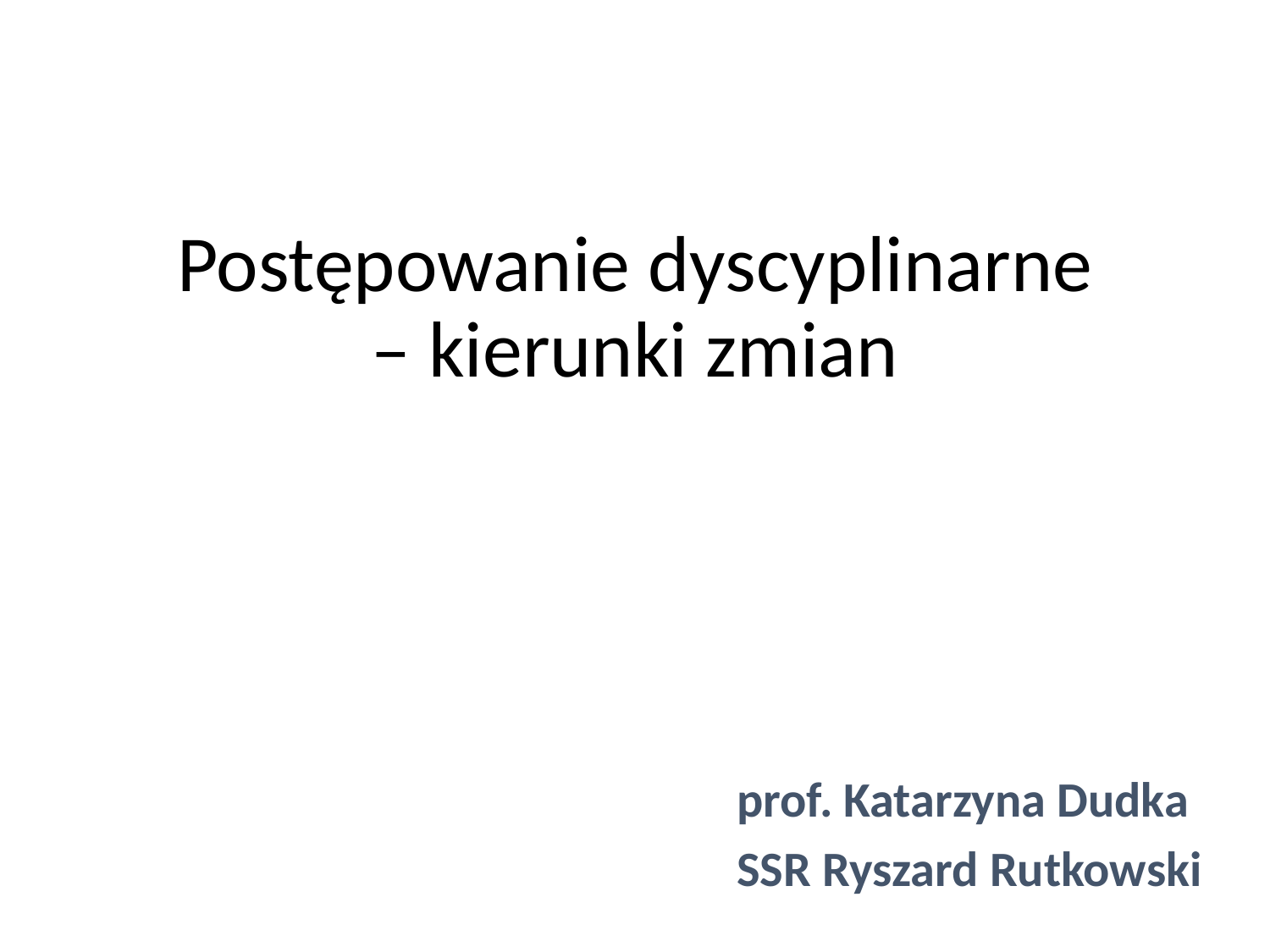

# Postępowanie dyscyplinarne – kierunki zmian
prof. Katarzyna Dudka
SSR Ryszard Rutkowski